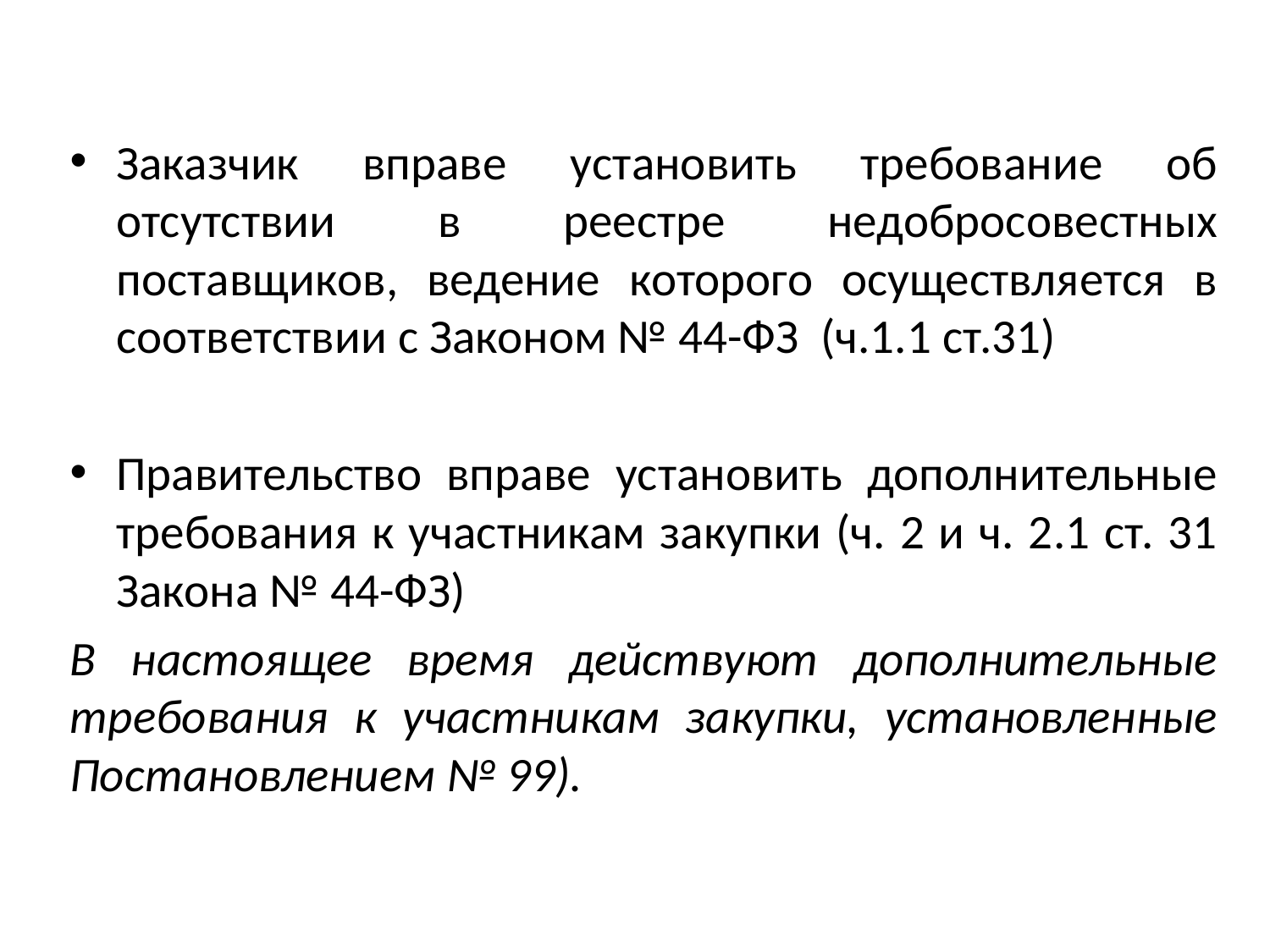

Заказчик вправе установить требование об отсутствии в реестре недобросовестных поставщиков, ведение которого осуществляется в соответствии с Законом № 44-ФЗ  (ч.1.1 ст.31)

Правительство вправе установить дополнительные требования к участникам закупки (ч. 2 и ч. 2.1 ст. 31 Закона № 44-ФЗ)
В настоящее время действуют дополнительные требования к участникам закупки, установленные Постановлением № 99).